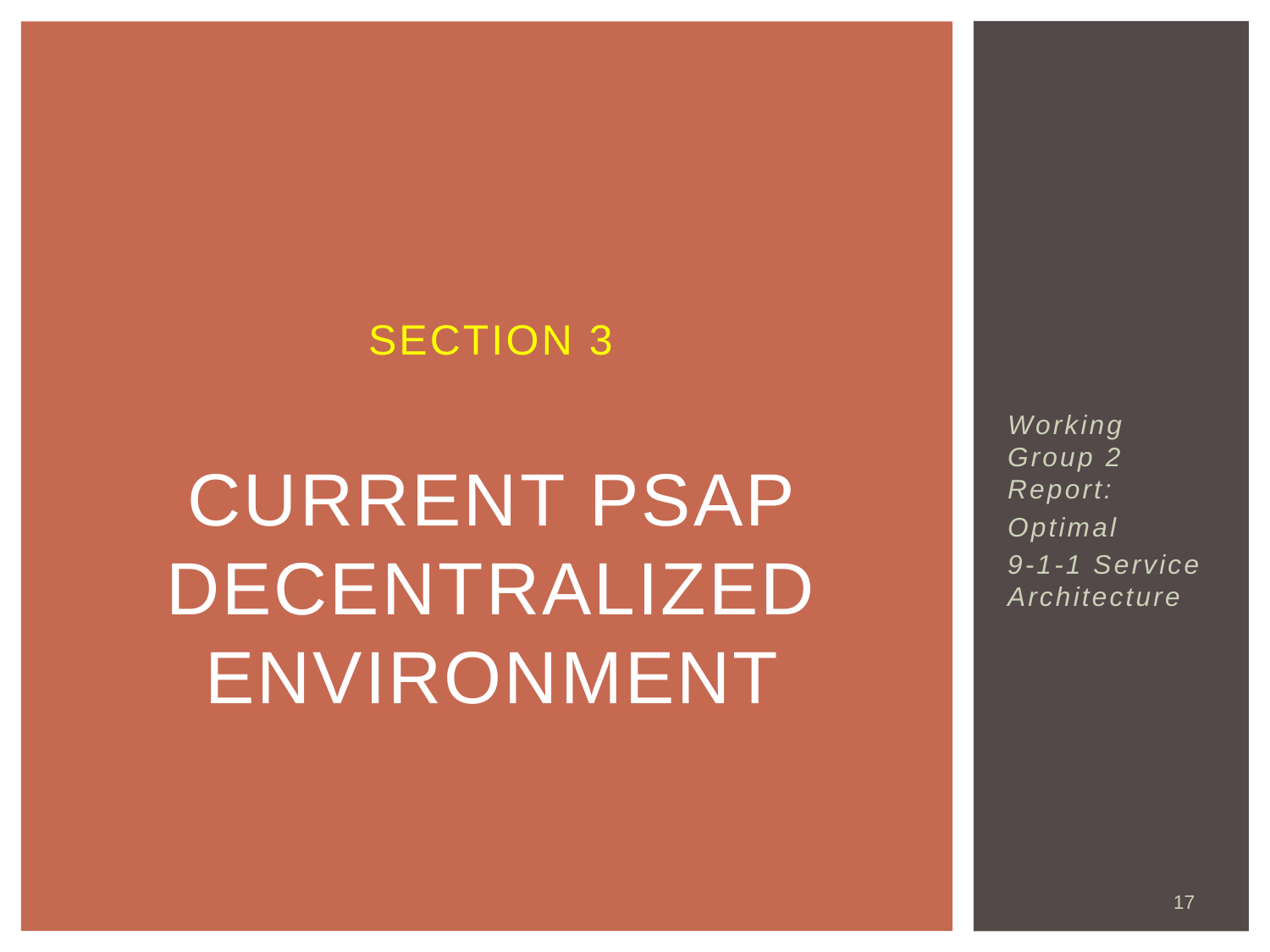

# Section 3 Current PSAP Decentralized environment
Working Group 2 Report:
Optimal
9-1-1 Service Architecture

17